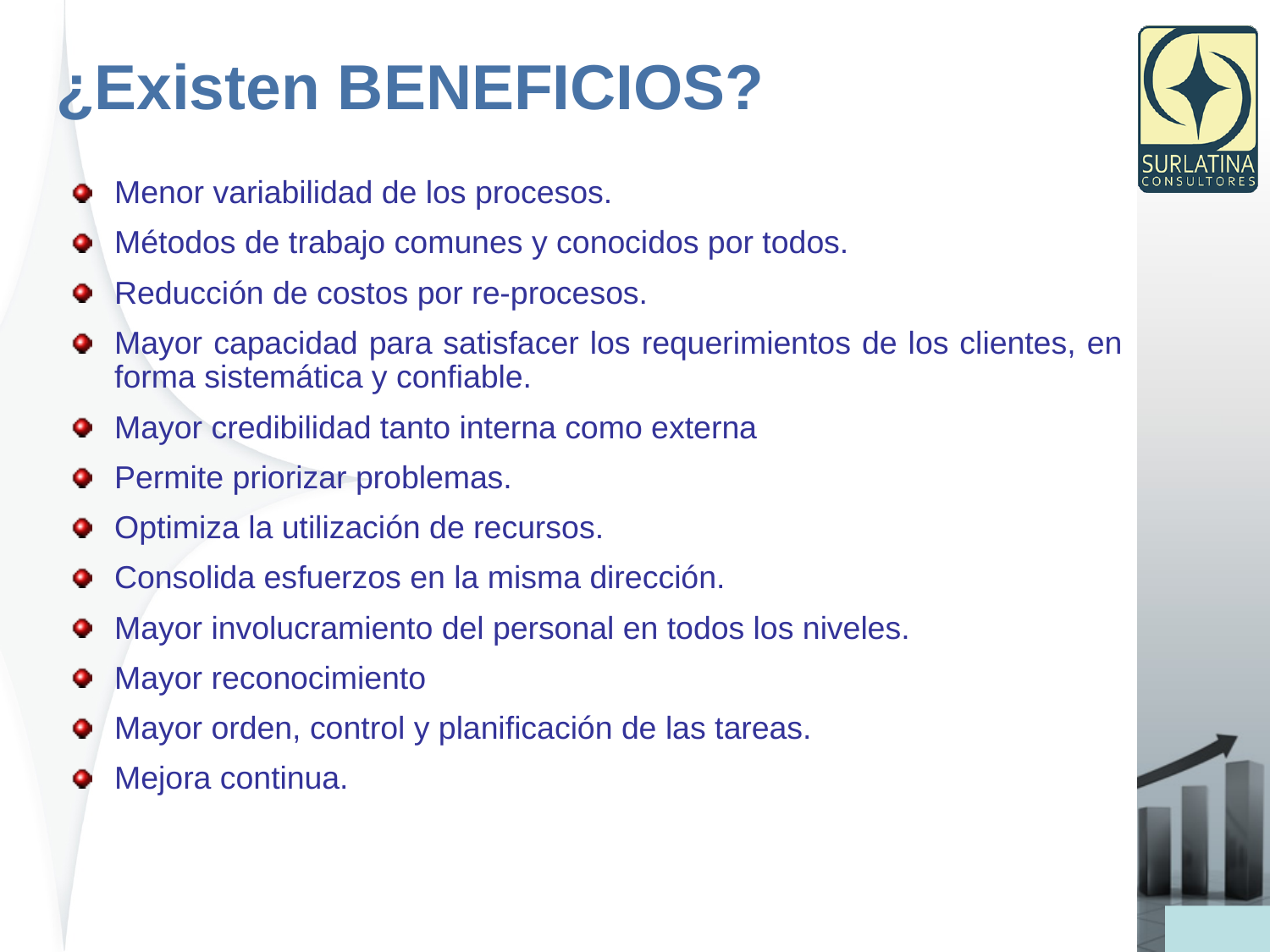

# ¿Existen BENEFICIOS?

Menor variabilidad de los procesos.
Métodos de trabajo comunes y conocidos por todos.
Reducción de costos por re-procesos.
Mayor capacidad para satisfacer los requerimientos de los clientes, en forma sistemática y confiable.
Mayor credibilidad tanto interna como externa
Permite priorizar problemas.
Optimiza la utilización de recursos.
Consolida esfuerzos en la misma dirección.
Mayor involucramiento del personal en todos los niveles.
Mayor reconocimiento
Mayor orden, control y planificación de las tareas.
Mejora continua.